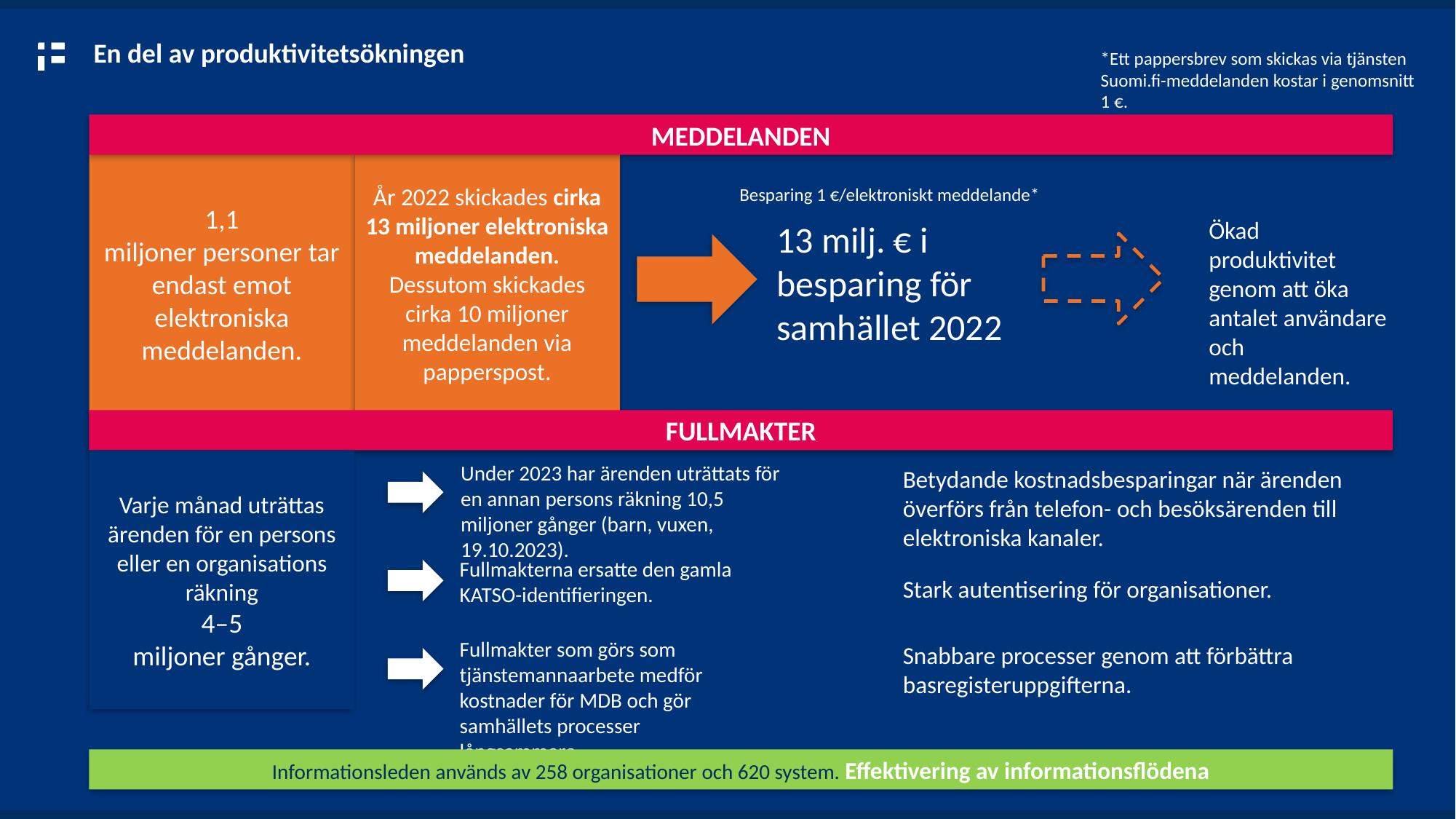

En del av produktivitetsökningen
*Ett pappersbrev som skickas via tjänsten Suomi.fi-meddelanden kostar i genomsnitt 1 €.
MEDDELANDEN
1,1
miljoner personer tar endast emot elektroniska meddelanden.
År 2022 skickades cirka 13 miljoner elektroniska meddelanden. Dessutom skickades cirka 10 miljoner meddelanden via papperspost.
Besparing 1 €/elektroniskt meddelande*
Ökad produktivitet genom att öka antalet användare och meddelanden.
13 milj. € i besparing för samhället 2022

FULLMAKTER
Varje månad uträttas ärenden för en persons eller en organisations räkning
4–5
miljoner gånger.
Under 2023 har ärenden uträttats för en annan persons räkning 10,5 miljoner gånger (barn, vuxen, 19.10.2023).
Betydande kostnadsbesparingar när ärenden överförs från telefon- och besöksärenden till elektroniska kanaler.

Fullmakterna ersatte den gamla KATSO-identifieringen.

Stark autentisering för organisationer.
Fullmakter som görs som tjänstemannaarbete medför kostnader för MDB och gör samhällets processer långsammare.
Snabbare processer genom att förbättra basregisteruppgifterna.

Informationsleden används av 258 organisationer och 620 system. Effektivering av informationsflödena